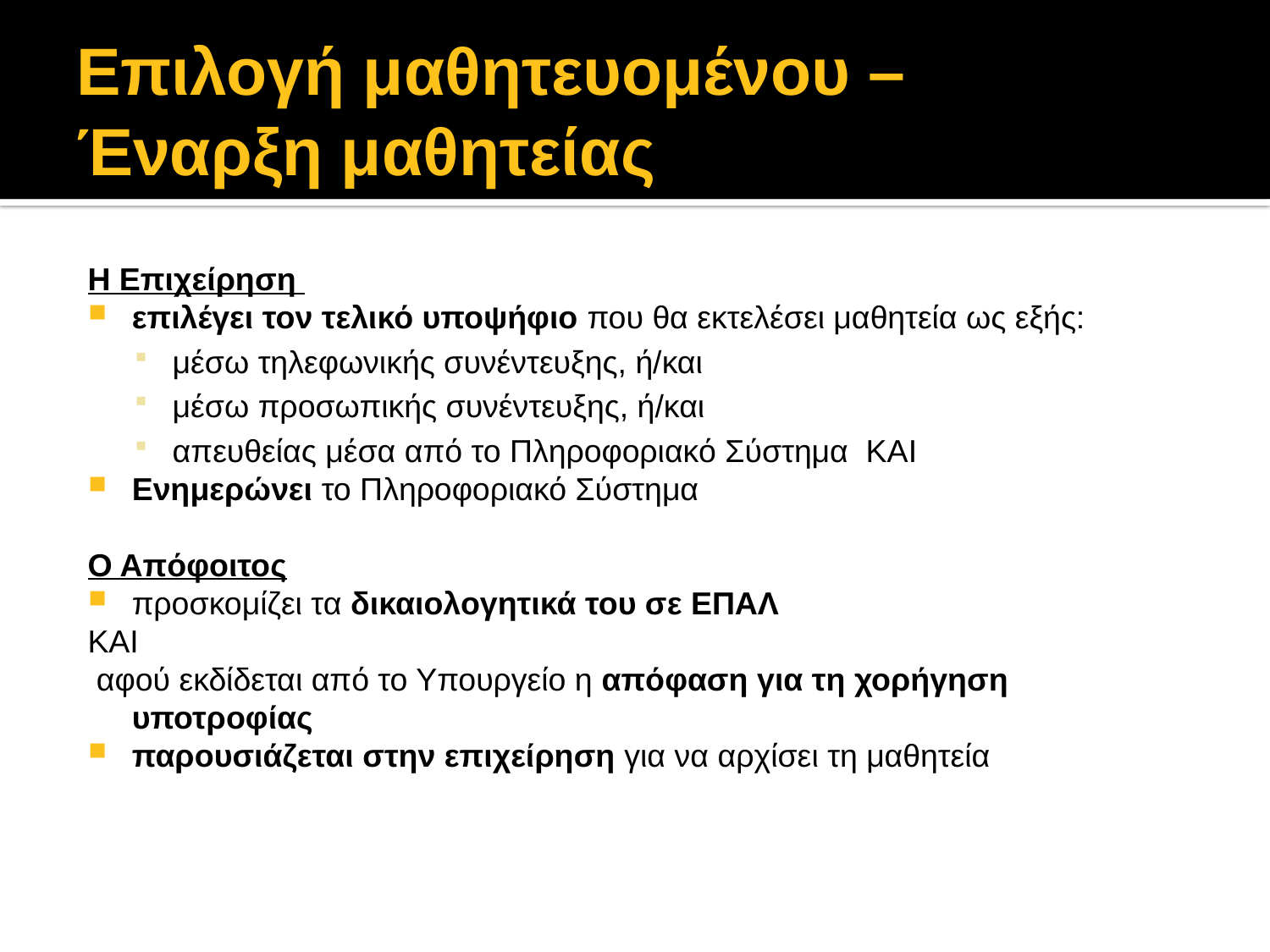

# Επιλογή μαθητευομένου – Έναρξη μαθητείας
Η Επιχείρηση
επιλέγει τον τελικό υποψήφιο που θα εκτελέσει μαθητεία ως εξής:
μέσω τηλεφωνικής συνέντευξης, ή/και
μέσω προσωπικής συνέντευξης, ή/και
απευθείας μέσα από το Πληροφοριακό Σύστημα  ΚΑΙ
Ενημερώνει το Πληροφοριακό Σύστημα

Ο Απόφοιτος
προσκομίζει τα δικαιολογητικά του σε ΕΠΑΛ
ΚΑΙ
 αφού εκδίδεται από το Υπουργείο η απόφαση για τη χορήγηση υποτροφίας
παρουσιάζεται στην επιχείρηση για να αρχίσει τη μαθητεία